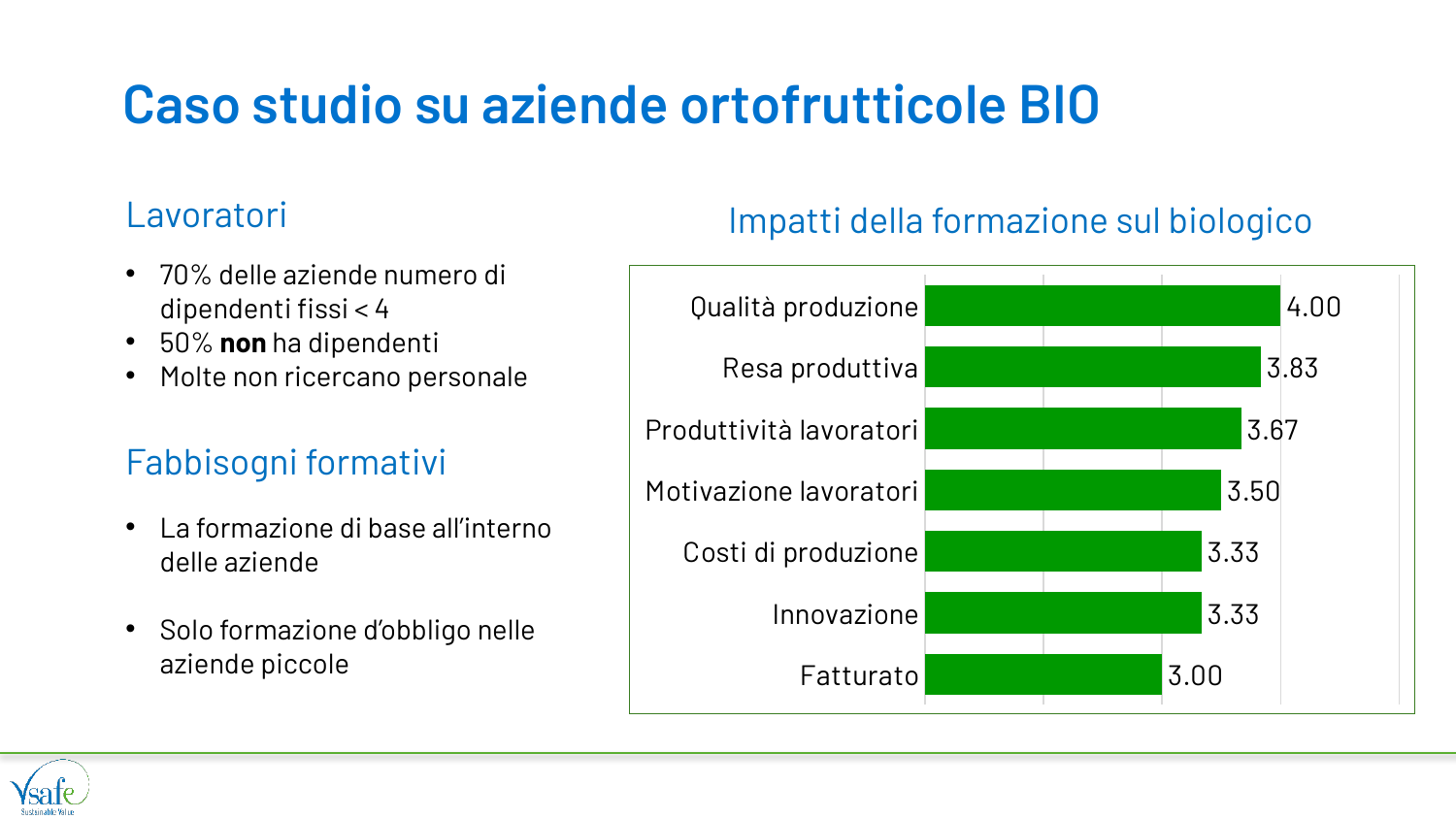

# Caso studio su aziende ortofrutticole BIO
Lavoratori
Impatti della formazione sul biologico
70% delle aziende numero di dipendenti fissi < 4
50% non ha dipendenti
Molte non ricercano personale

### Chart

| Category |  |
|---|---|
| Fatturato | 3.0 |
| Innovazione | 3.3333333333333335 |
| Costi di produzione | 3.3333333333333335 |
| Motivazione lavoratori | 3.5 |
| Produttività lavoratori | 3.6666666666666665 |
| Resa produttiva | 3.8333333333333335 |
| Qualità produzione | 4.0 |
Fabbisogni formativi
La formazione di base all’interno delle aziende

Solo formazione d’obbligo nelle aziende piccole